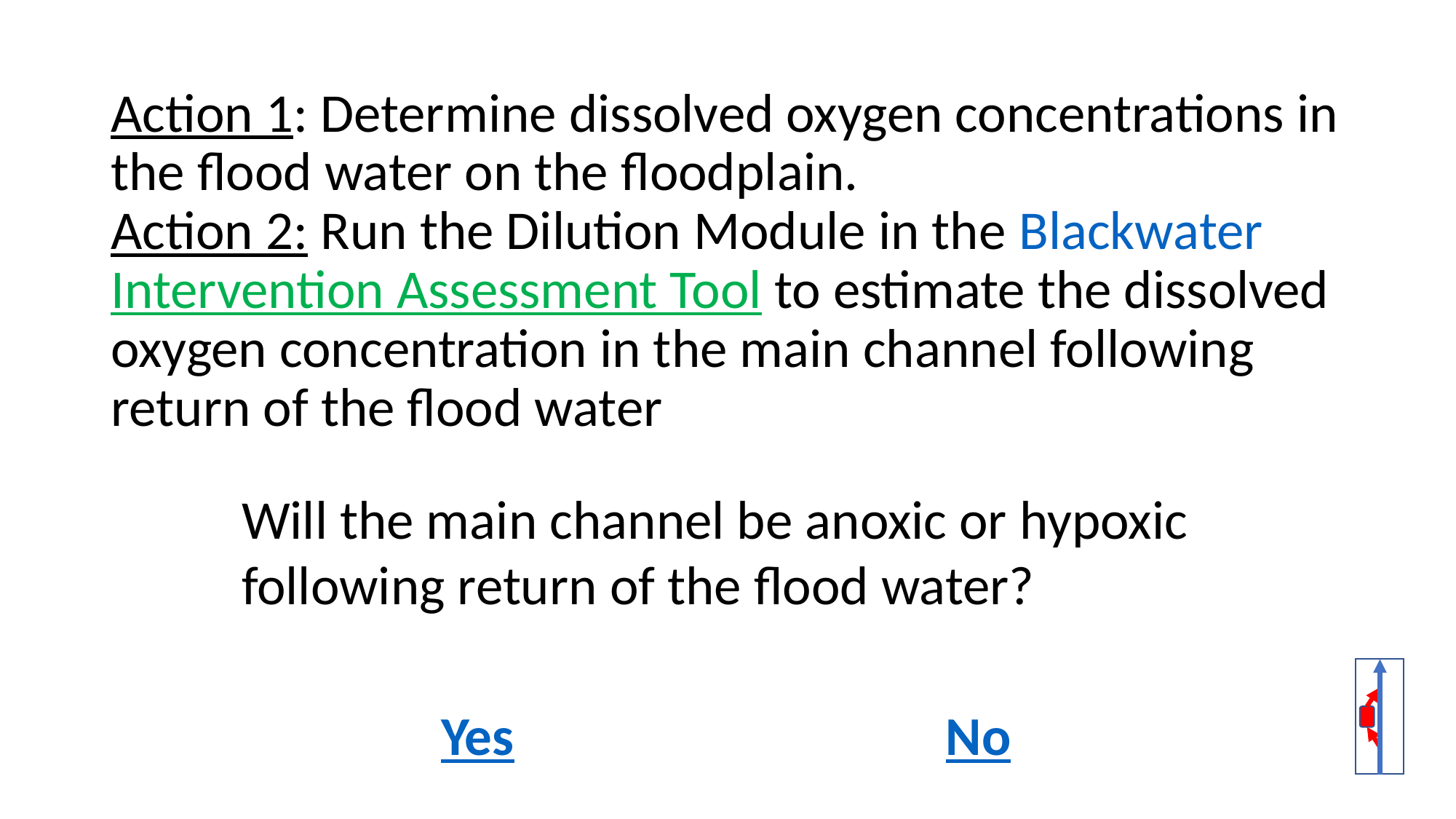

# Action 1: Determine dissolved oxygen concentrations in the flood water on the floodplain. Action 2: Run the Dilution Module in the Blackwater Intervention Assessment Tool to estimate the dissolved oxygen concentration in the main channel following return of the flood water
Will the main channel be anoxic or hypoxic
following return of the flood water?

No
Yes